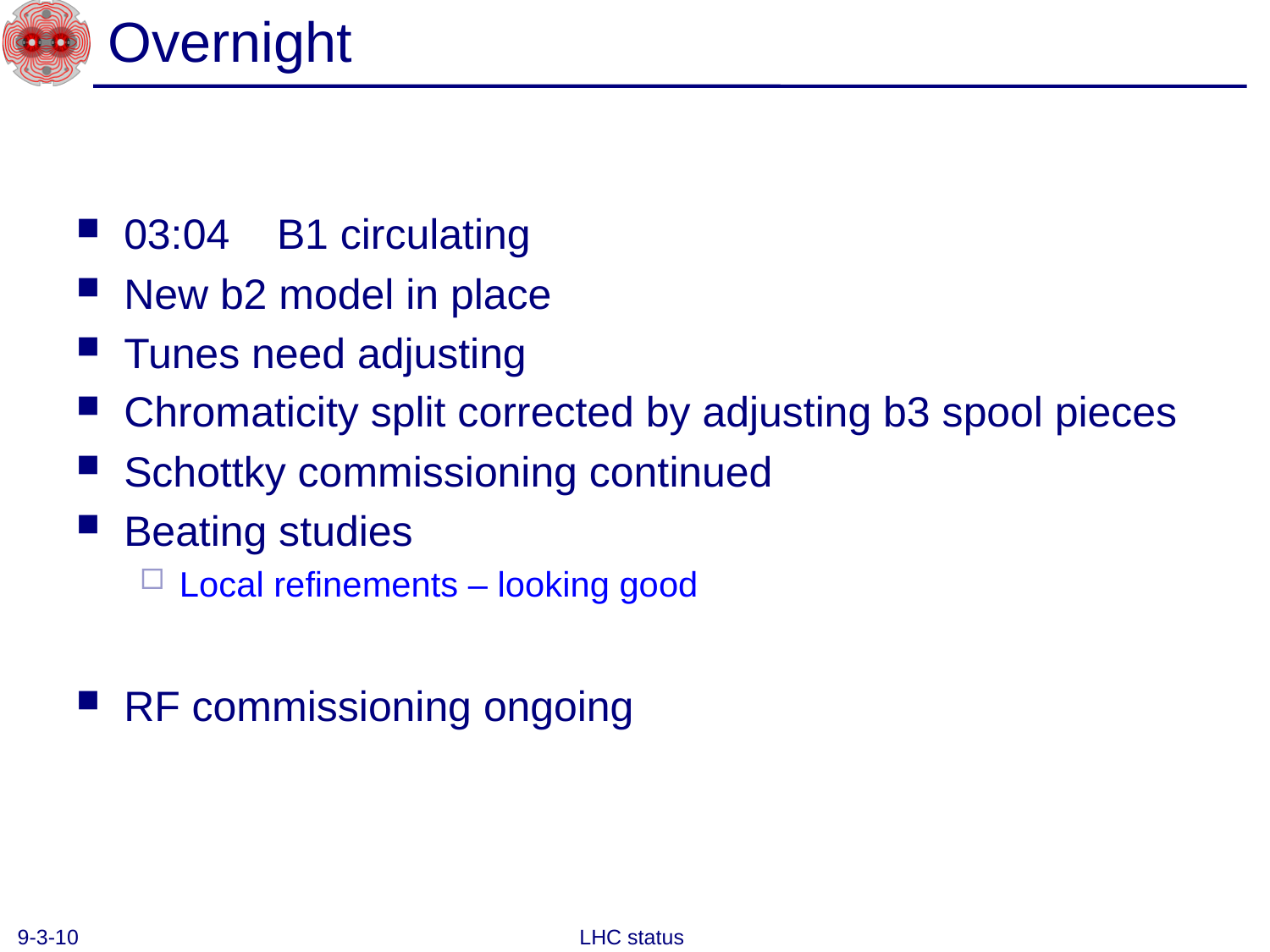

# Overnight
03:04    B1 circulating
New b2 model in place
Tunes need adjusting
Chromaticity split corrected by adjusting b3 spool pieces
Schottky commissioning continued
Beating studies
Local refinements – looking good

RF commissioning ongoing

9-3-10
LHC status